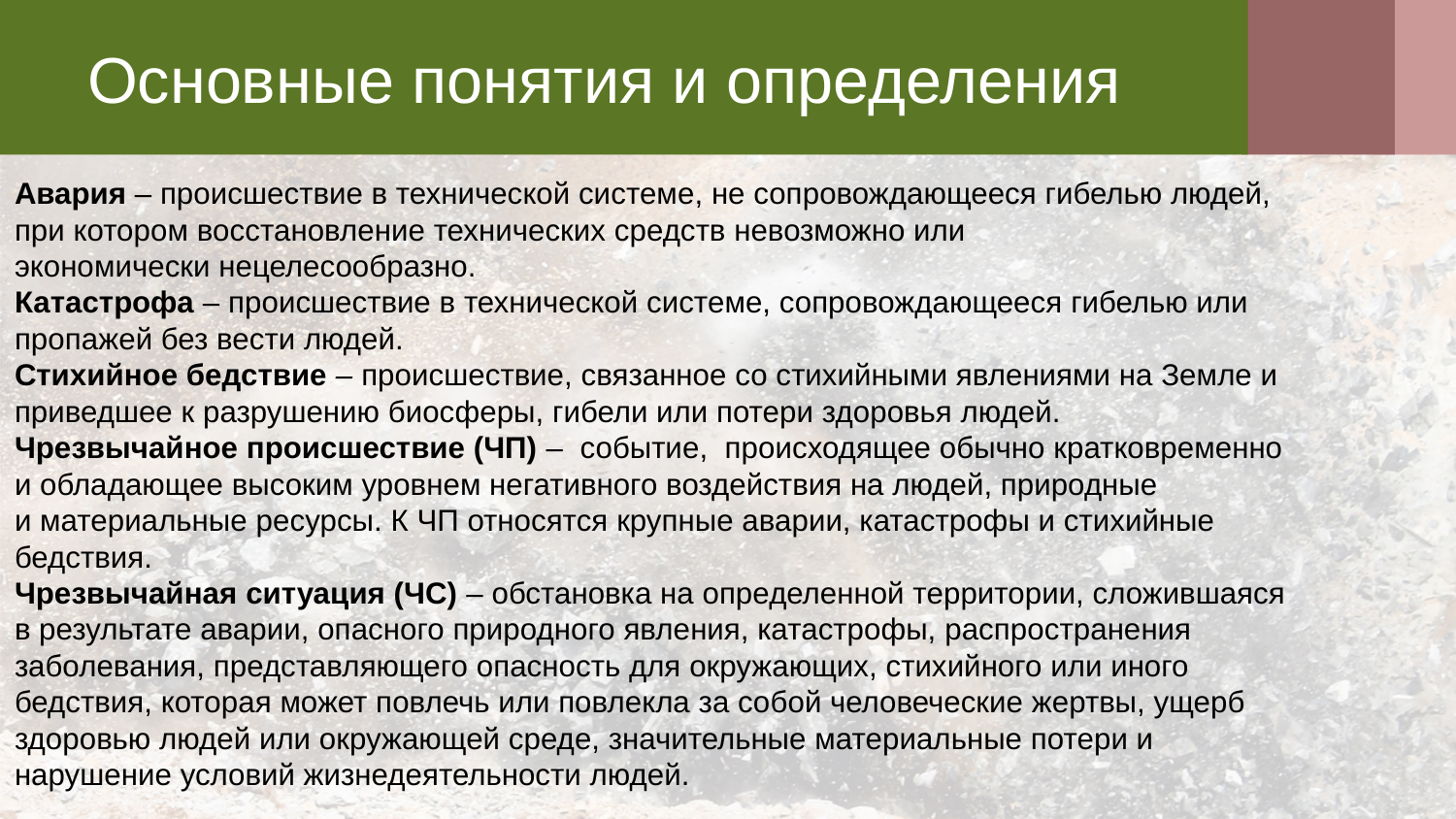

# Основные понятия и определения
Авария – происшествие в технической системе, не сопровождающееся гибелью людей, при котором восстановление технических средств невозможно или экономически нецелесообразно.
Катастрофа – происшествие в технической системе, сопровождающееся гибелью или пропажей без вести людей.
Стихийное бедствие – происшествие, связанное со стихийными явлениями на Земле и приведшее к разрушению биосферы, гибели или потери здоровья людей.
Чрезвычайное происшествие (ЧП) –  событие,  происходящее обычно кратковременно и обладающее высоким уровнем негативного воздействия на людей, природные и материальные ресурсы. К ЧП относятся крупные аварии, катастрофы и стихийные бедствия.
Чрезвычайная ситуация (ЧС) – обстановка на определенной территории, сложившаяся в результате аварии, опасного природного явления, катастрофы, распространения заболевания, представляющего опасность для окружающих, стихийного или иного бедствия, которая может повлечь или повлекла за собой человеческие жертвы, ущерб здоровью людей или окружающей среде, значительные материальные потери и нарушение условий жизнедеятельности людей.